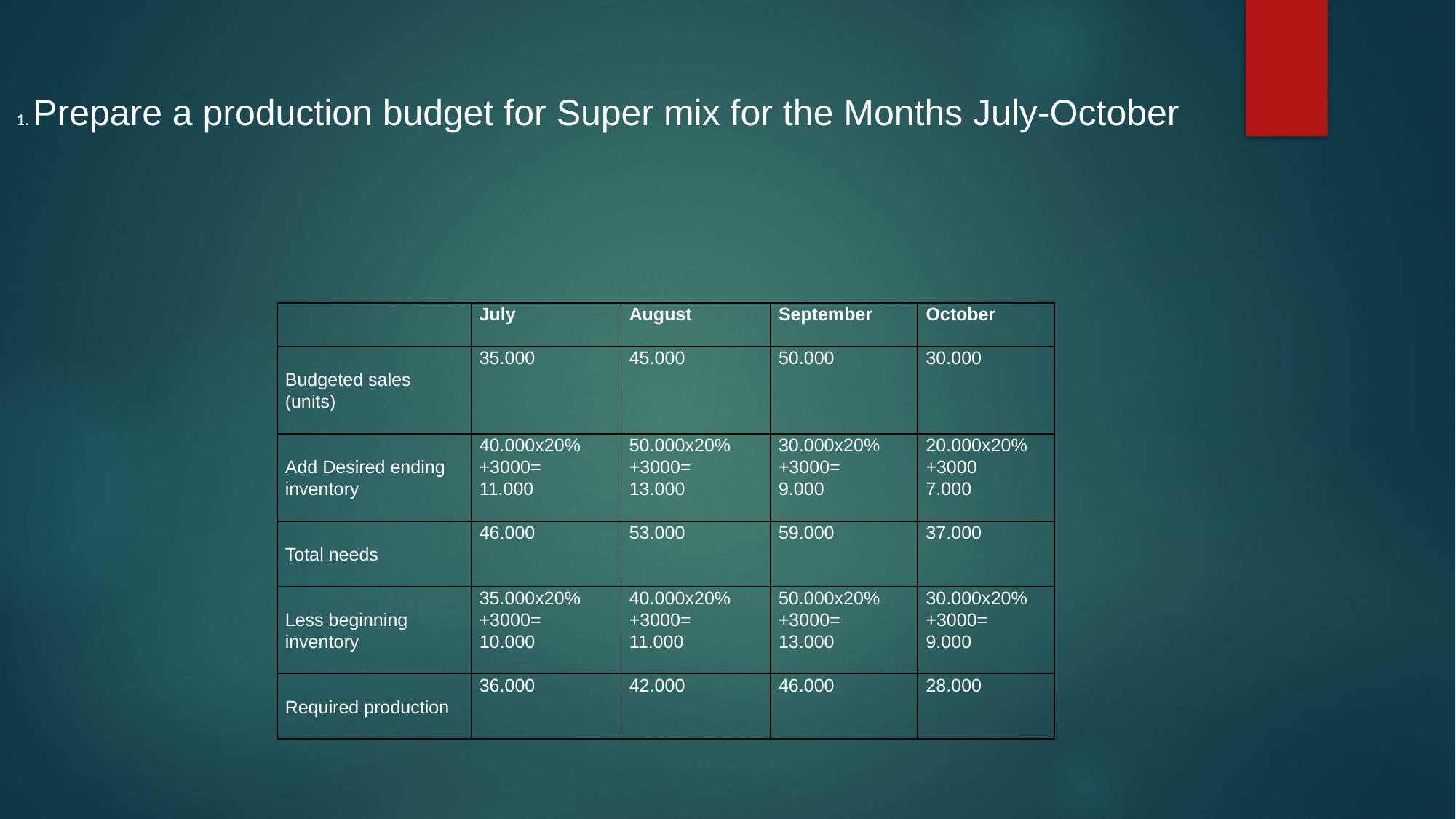

1. Prepare a production budget for Super mix for the Months July-October

|  | July | August | September | October |
| --- | --- | --- | --- | --- |
| Budgeted sales (units) | 35.000 | 45.000 | 50.000 | 30.000 |
| Add Desired ending inventory | 40.000x20%+3000= 11.000 | 50.000x20%+3000= 13.000 | 30.000x20%+3000= 9.000 | 20.000x20%+3000 7.000 |
| Total needs | 46.000 | 53.000 | 59.000 | 37.000 |
| Less beginning inventory | 35.000x20%+3000= 10.000 | 40.000x20%+3000= 11.000 | 50.000x20%+3000= 13.000 | 30.000x20%+3000= 9.000 |
| Required production | 36.000 | 42.000 | 46.000 | 28.000 |